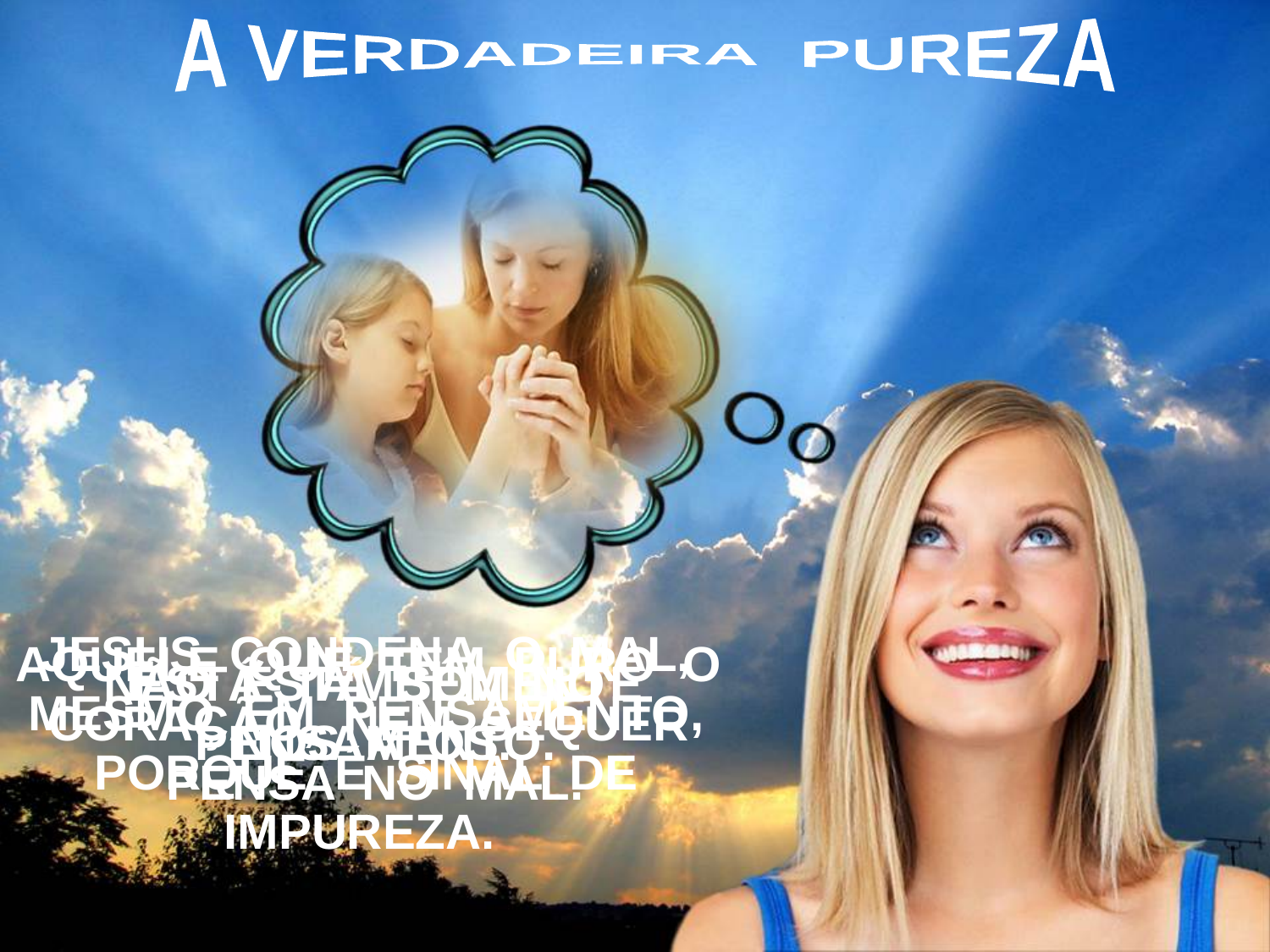

A VERDADEIRA  PUREZA
JESUS  CONDENA  O  MAL,  MESMO  EM  PENSAMENTO,  PORQUE  É  SINAL  DE  IMPUREZA.
AQUELE  QUE  TEM  PURO  O  CORAÇÃO,  NEM  SEQUER  PENSA  NO  MAL.
NÃO  ESTÁ  SOMENTE
NOS  ATOS.
ESTÁ  TAMBÉM  NO  PENSAMENTO.